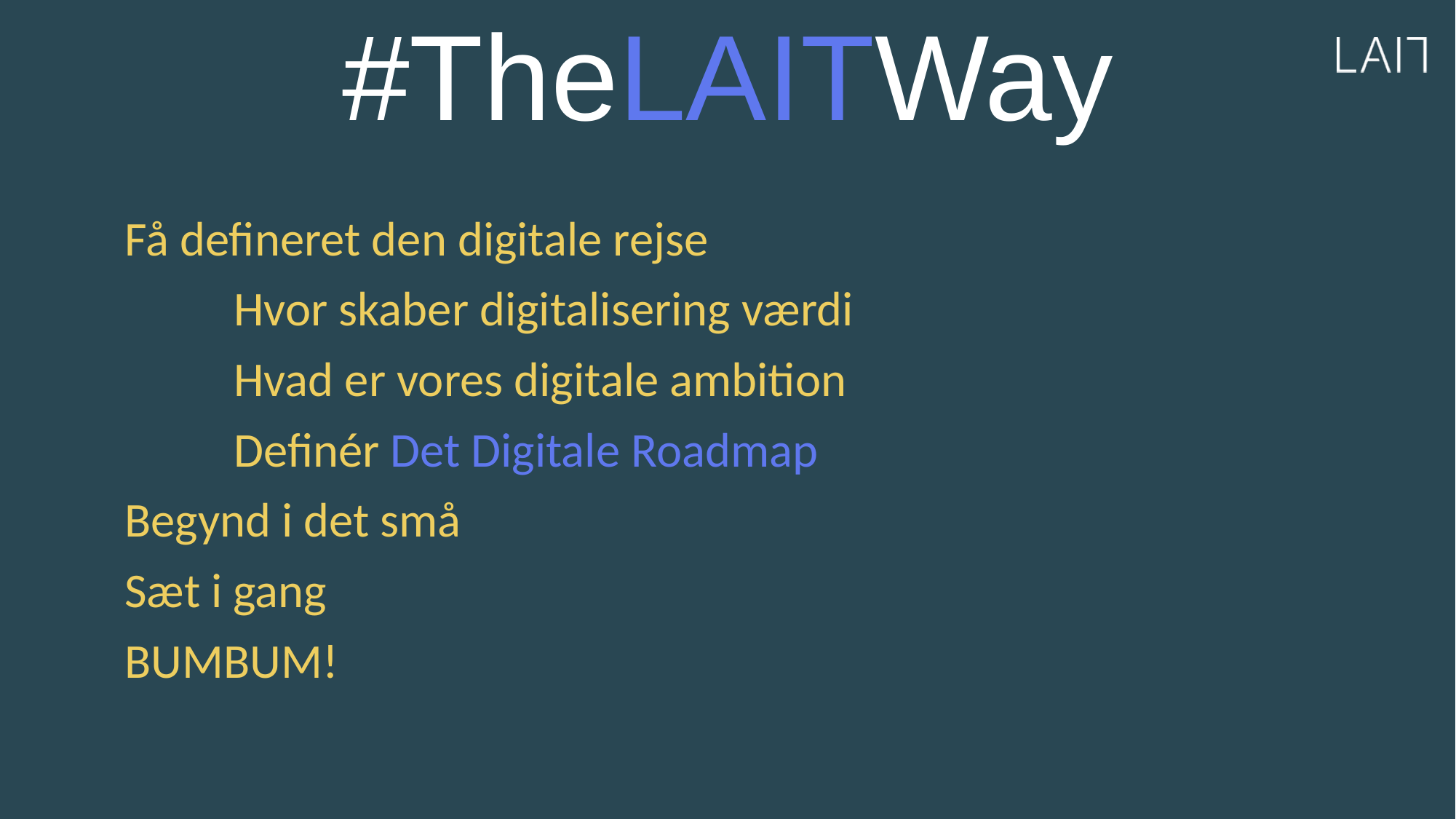

#TheLAITWay
Få defineret den digitale rejse
	Hvor skaber digitalisering værdi
	Hvad er vores digitale ambition
	Definér Det Digitale Roadmap
Begynd i det små
Sæt i gang
BUMBUM!